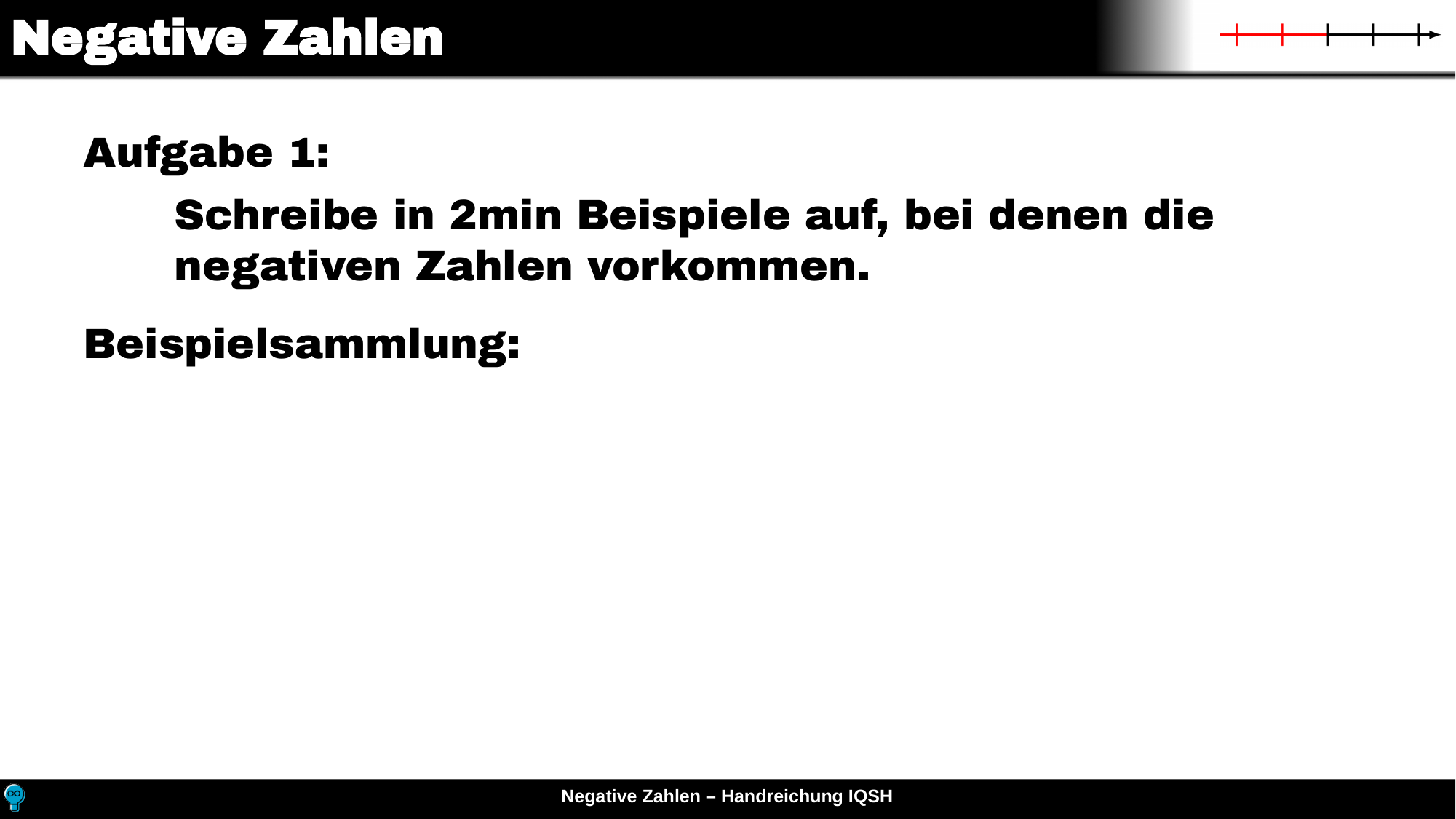

Negative Zahlen
Aufgabe 1:
Schreibe in 2min Beispiele auf, bei denen die negativen Zahlen vorkommen.
Beispielsammlung: